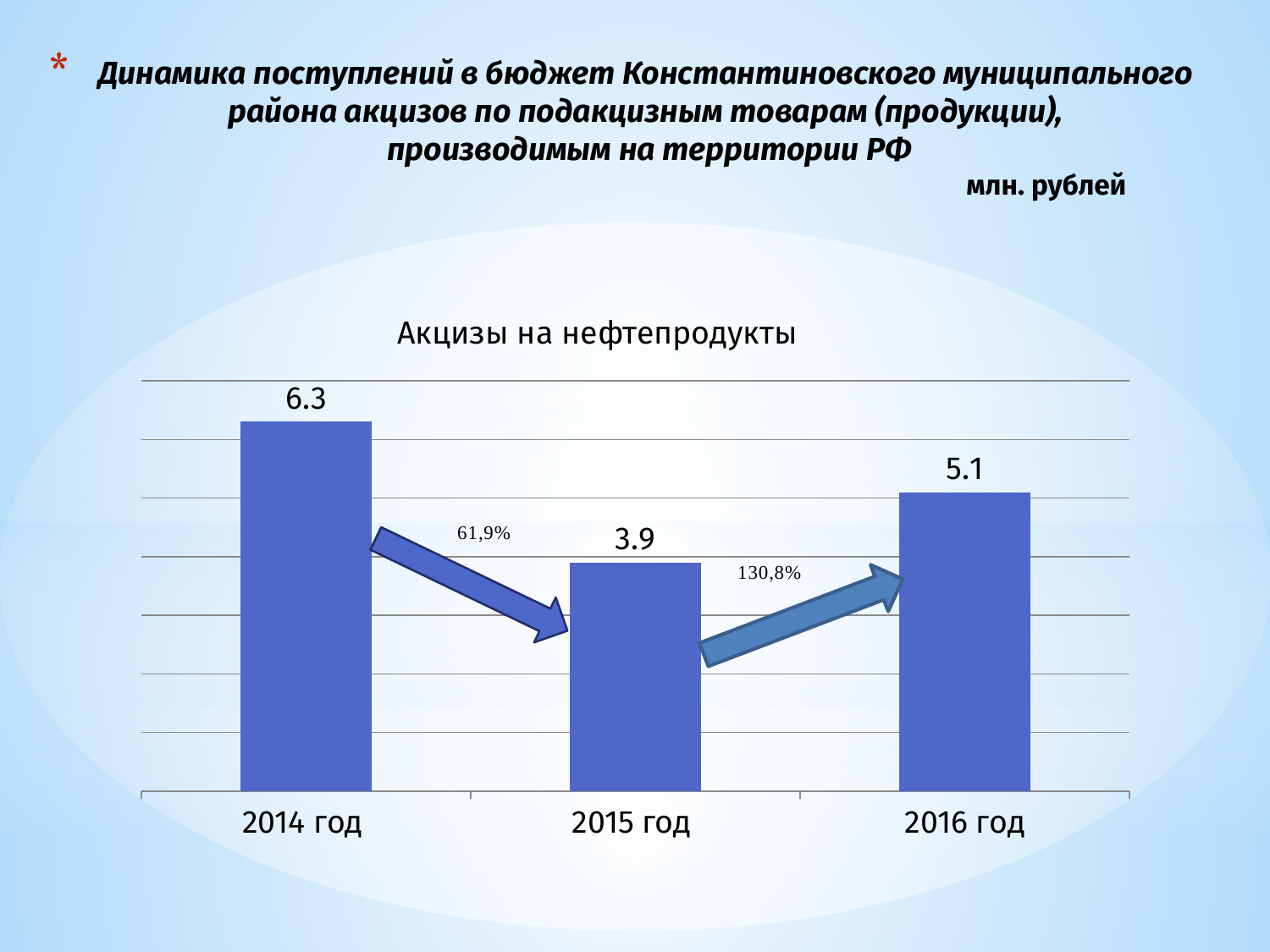

# Динамика поступлений в бюджет Константиновского муниципального района акцизов по подакцизным товарам (продукции), производимым на территории РФ млн. рублей
Акцизы на нефтепродукты

### Chart

| Category | Столбец1 |
|---|---|
| 2014 год  | 6.3 |
| 2015 год  | 3.9 |
| 2016 год | 5.1 |